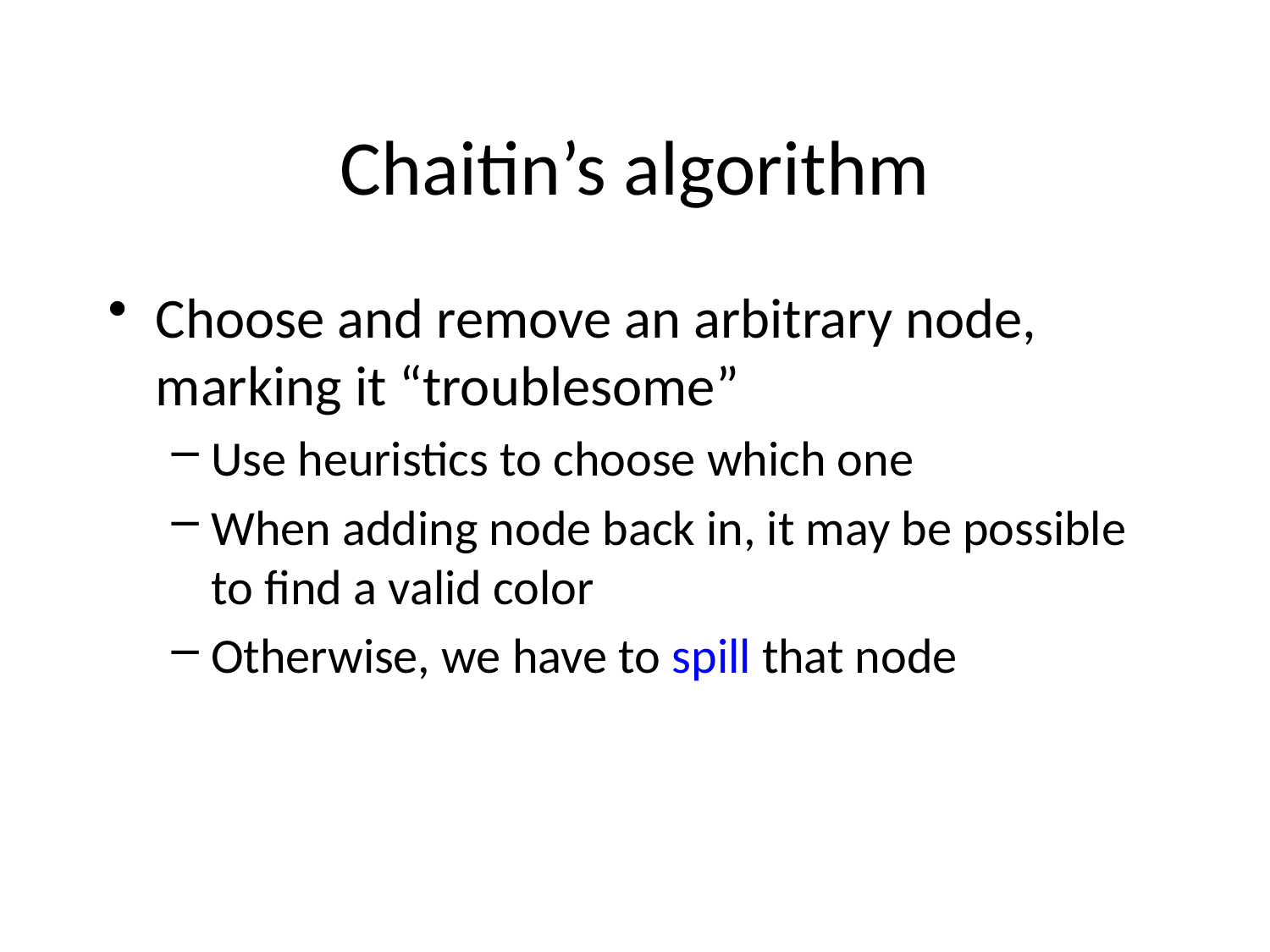

# Chaitin’s algorithm
Choose and remove an arbitrary node, marking it “troublesome”
Use heuristics to choose which one
When adding node back in, it may be possible to find a valid color
Otherwise, we have to spill that node